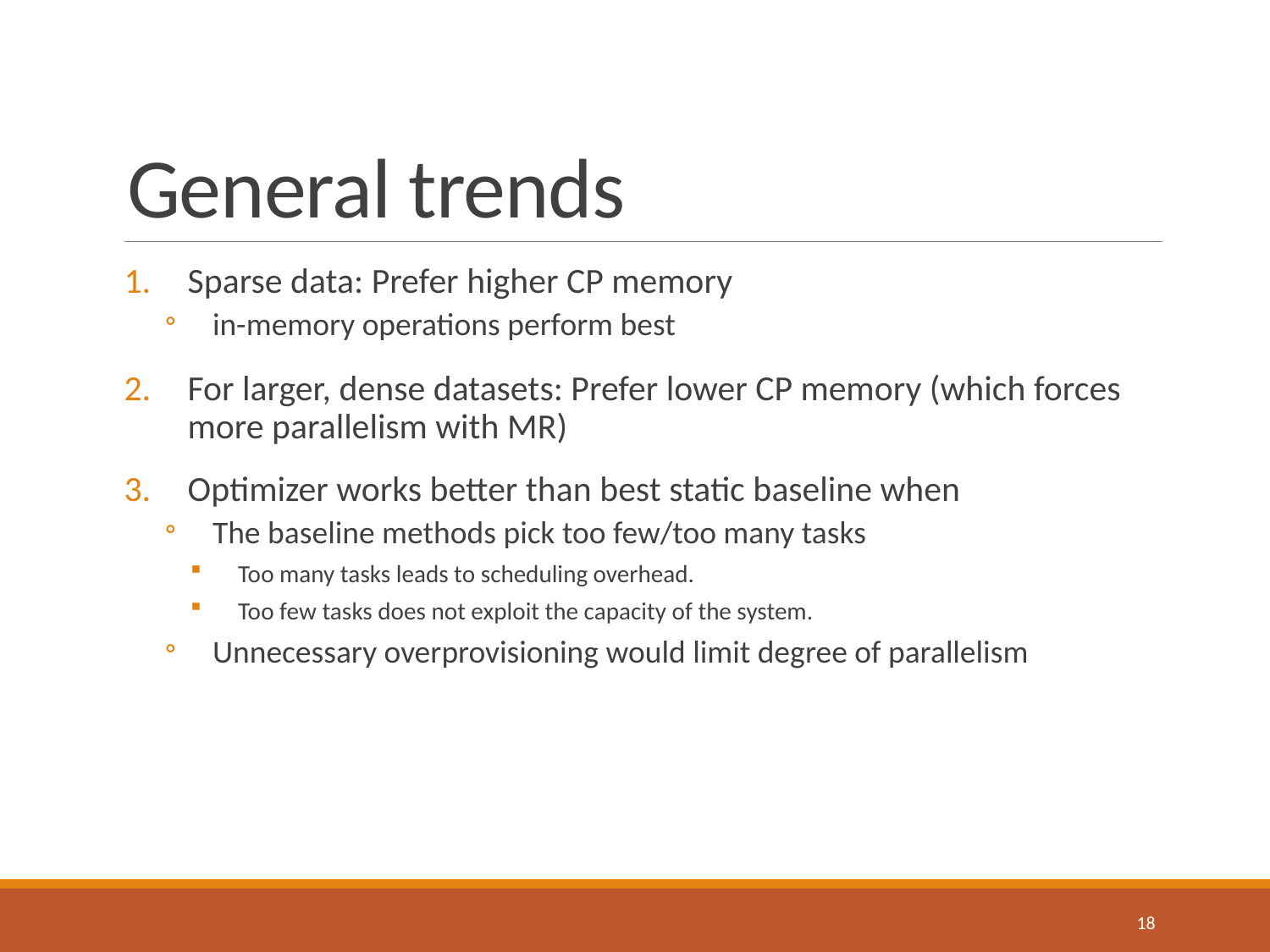

# General trends
Sparse data: Prefer higher CP memory
in-memory operations perform best
For larger, dense datasets: Prefer lower CP memory (which forces more parallelism with MR)
Optimizer works better than best static baseline when
The baseline methods pick too few/too many tasks
Too many tasks leads to scheduling overhead.
Too few tasks does not exploit the capacity of the system.
Unnecessary overprovisioning would limit degree of parallelism

18